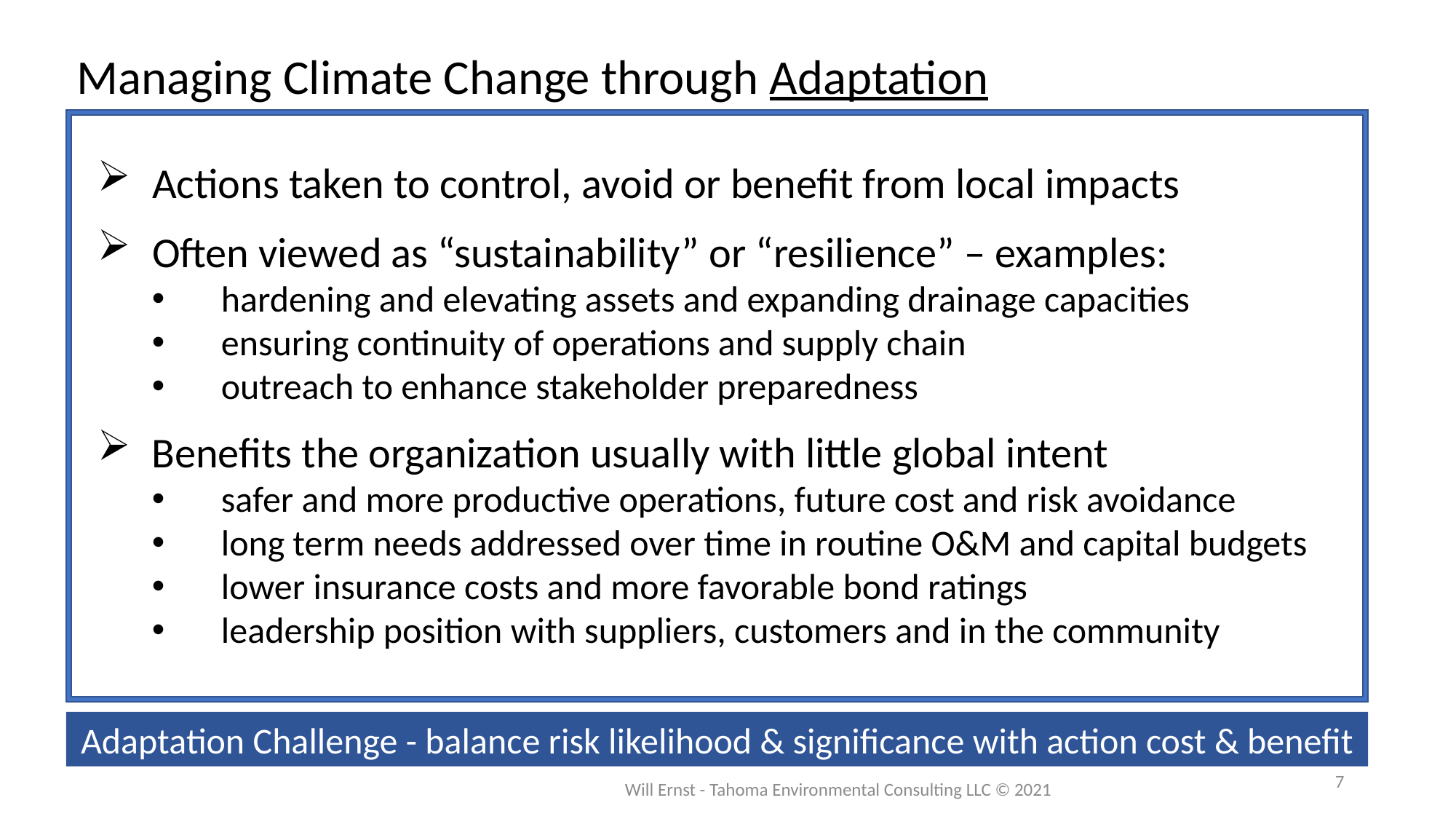

Managing Climate Change through Adaptation

Actions taken to control, avoid or benefit from local impacts

Often viewed as “sustainability” or “resilience” – examples:
hardening and elevating assets and expanding drainage capacities
ensuring continuity of operations and supply chain
outreach to enhance stakeholder preparedness

Benefits the organization usually with little global intent
safer and more productive operations, future cost and risk avoidance
long term needs addressed over time in routine O&M and capital budgets
lower insurance costs and more favorable bond ratings
leadership position with suppliers, customers and in the community
Adaptation Challenge - balance risk likelihood & significance with action cost & benefit
7
Will Ernst - Tahoma Environmental Consulting LLC © 2021